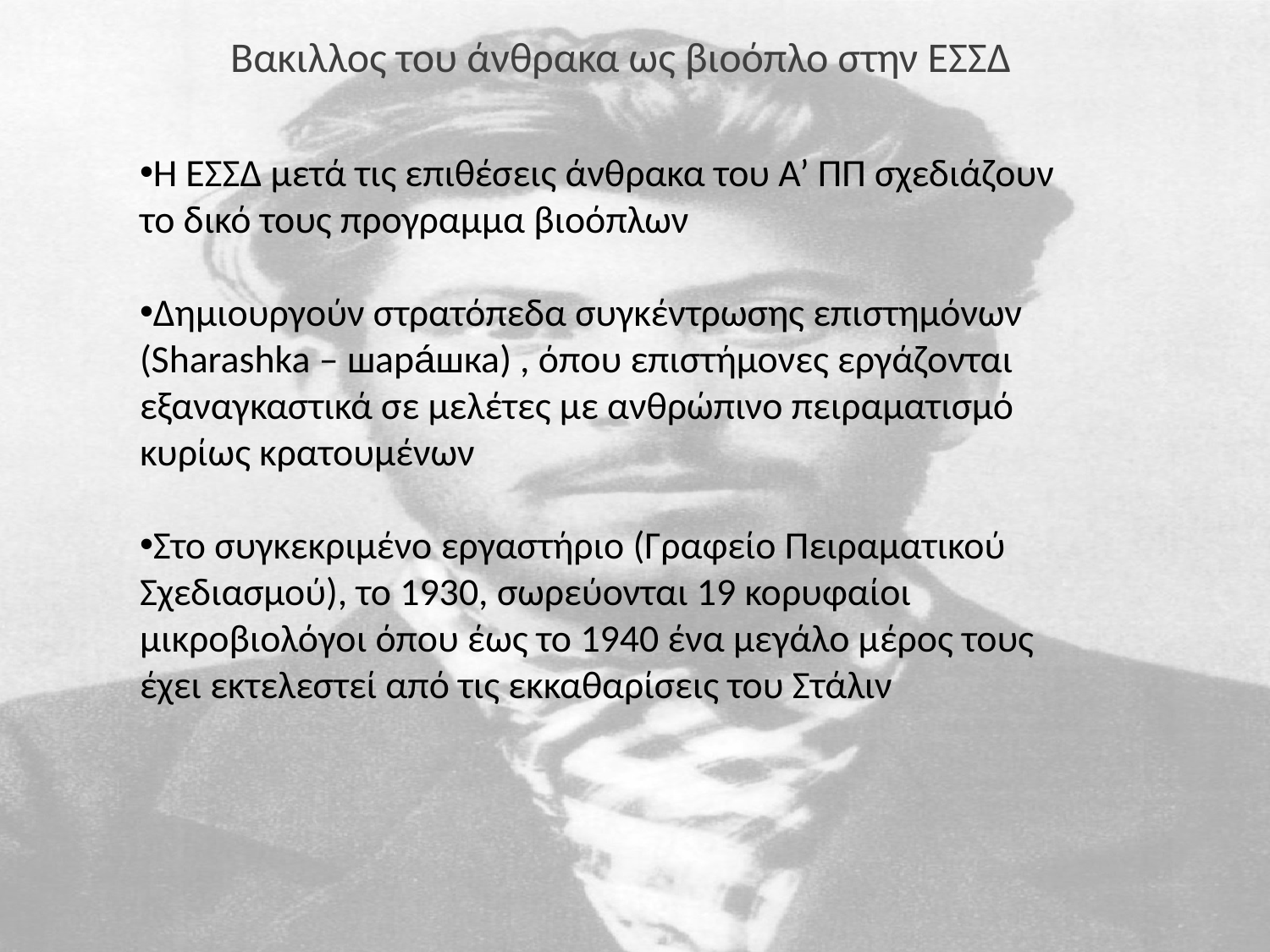

Βακιλλος του άνθρακα ως βιοόπλο στην ΕΣΣΔ

H ΕΣΣΔ μετά τις επιθέσεις άνθρακα του Α’ ΠΠ σχεδιάζουν το δικό τους προγραμμα βιοόπλων

Δημιουργούν στρατόπεδα συγκέντρωσης επιστημόνων (Sharashka – шара́шка) , όπου επιστήμονες εργάζονται εξαναγκαστικά σε μελέτες με ανθρώπινο πειραματισμό κυρίως κρατουμένων

Στο συγκεκριμένο εργαστήριο (Γραφείο Πειραματικού Σχεδιασμού), το 1930, σωρεύονται 19 κορυφαίοι μικροβιολόγοι όπου έως το 1940 ένα μεγάλο μέρος τους έχει εκτελεστεί από τις εκκαθαρίσεις του Στάλιν